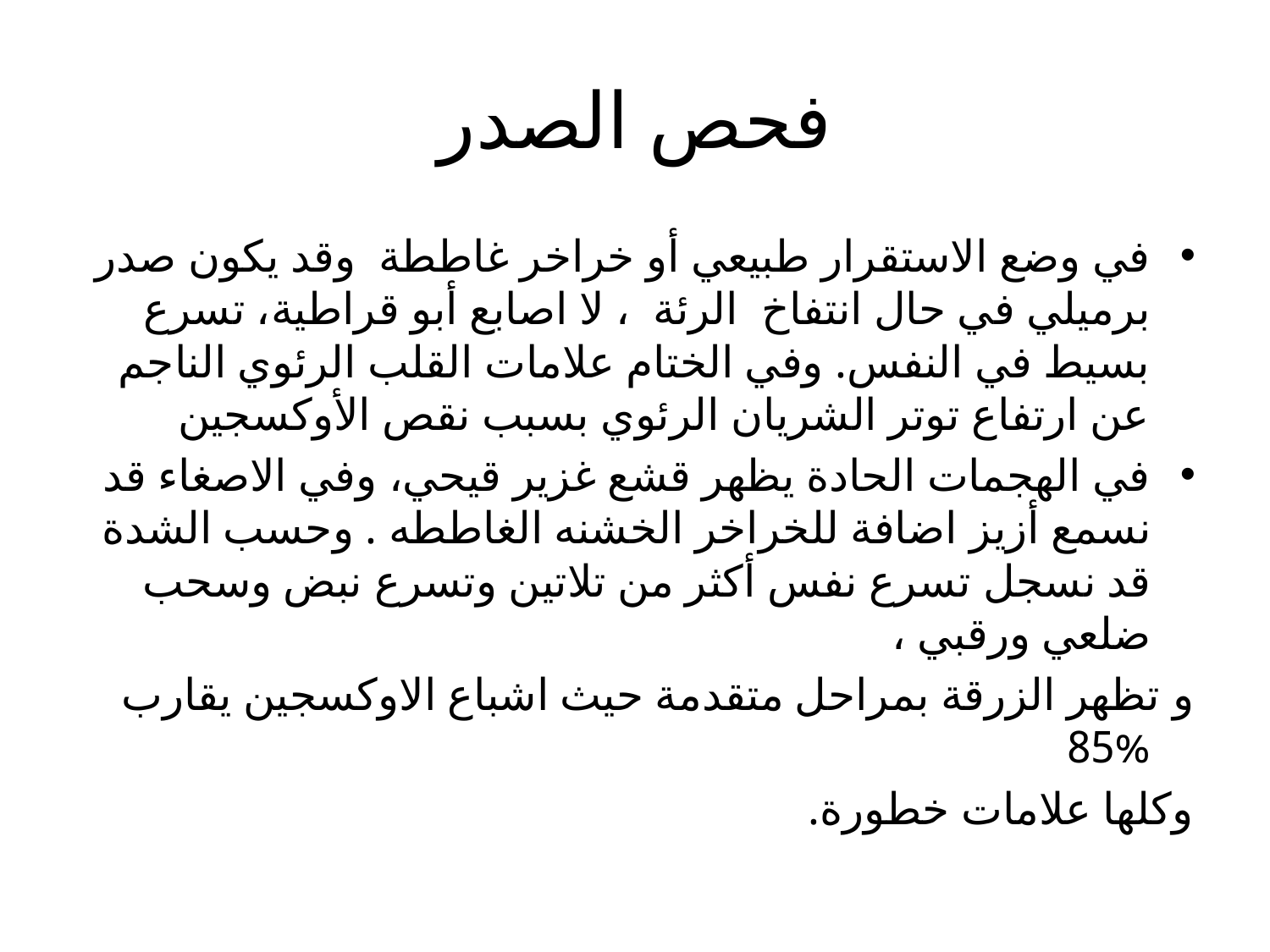

# فحص الصدر
في وضع الاستقرار طبيعي أو خراخر غاططة  وقد يكون صدر برميلي في حال انتفاخ  الرئة  ، لا اصابع أبو قراطية، تسرع بسيط في النفس. وفي الختام علامات القلب الرئوي الناجم عن ارتفاع توتر الشريان الرئوي بسبب نقص الأوكسجين
في الهجمات الحادة يظهر قشع غزير قيحي، وفي الاصغاء قد نسمع أزيز اضافة للخراخر الخشنه الغاططه . وحسب الشدة قد نسجل تسرع نفس أكثر من تلاتين وتسرع نبض وسحب ضلعي ورقبي ،
و تظهر الزرقة بمراحل متقدمة حيث اشباع الاوكسجين يقارب %85
وكلها علامات خطورة.